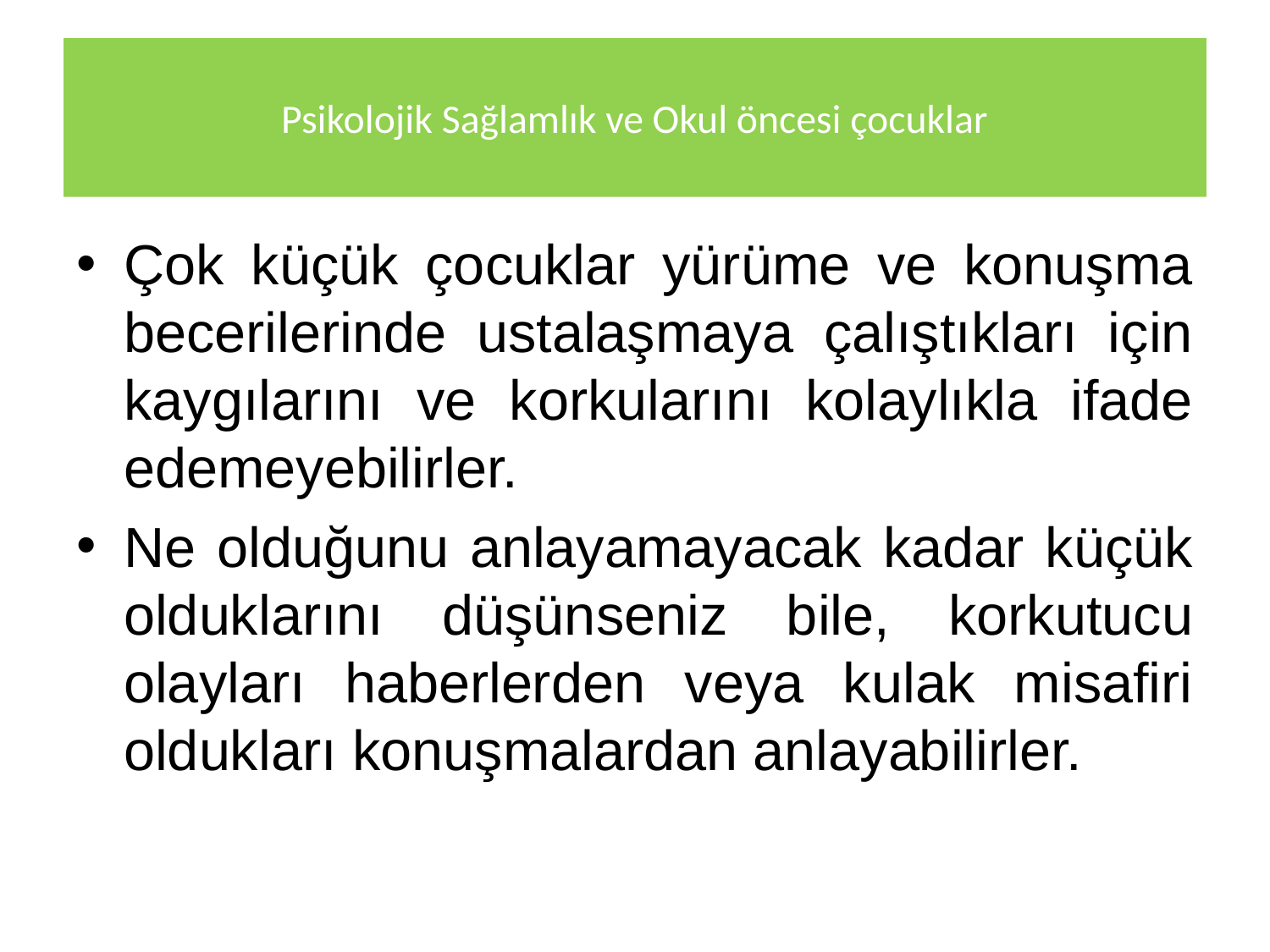

# Psikolojik Sağlamlık ve Okul öncesi çocuklar
Çok küçük çocuklar yürüme ve konuşma becerilerinde ustalaşmaya çalıştıkları için kaygılarını ve korkularını kolaylıkla ifade edemeyebilirler.
Ne olduğunu anlayamayacak kadar küçük olduklarını düşünseniz bile, korkutucu olayları haberlerden veya kulak misafiri oldukları konuşmalardan anlayabilirler.